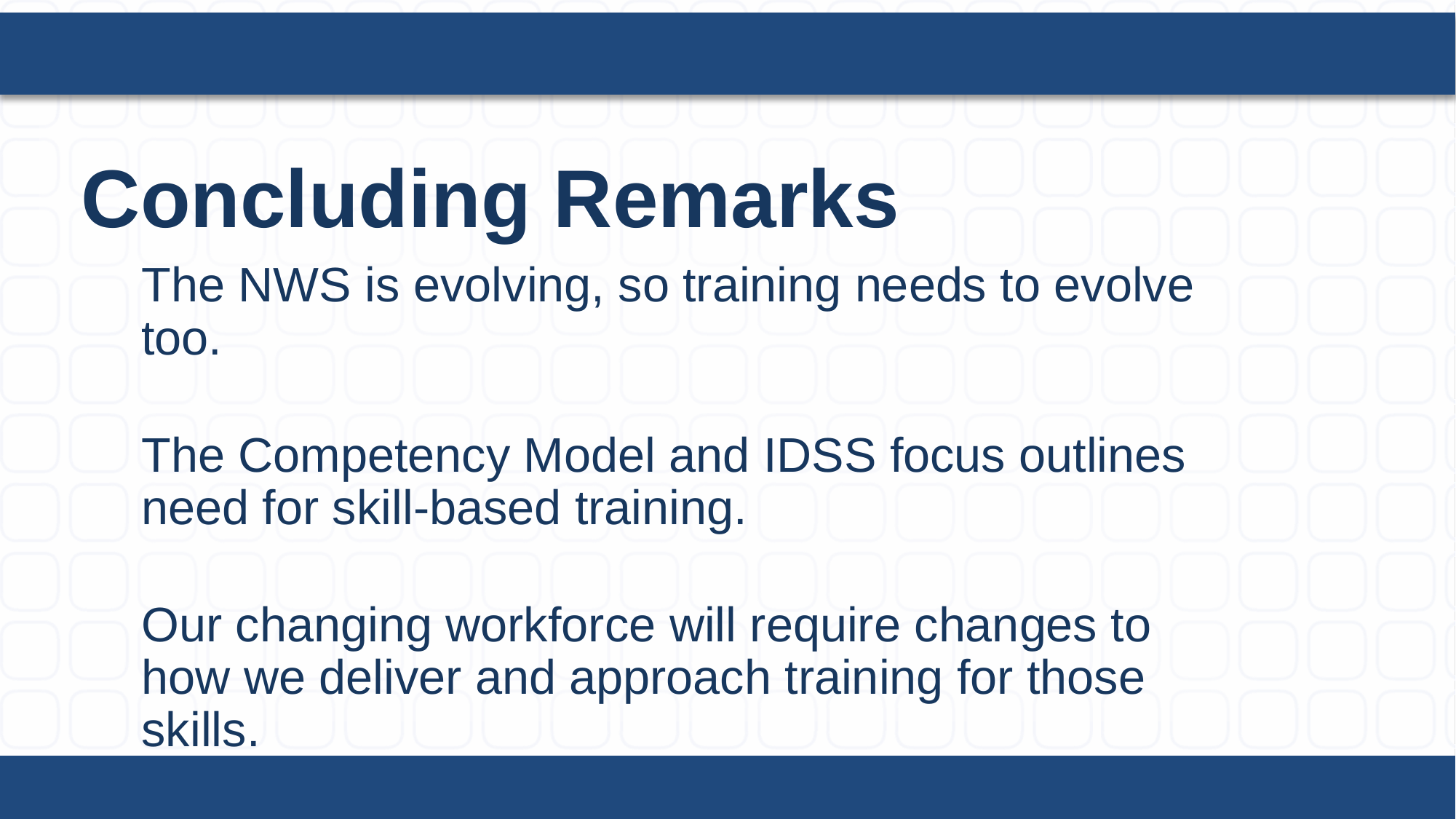

# Concluding Remarks
The NWS is evolving, so training needs to evolve too.

The Competency Model and IDSS focus outlines need for skill-based training.

Our changing workforce will require changes to how we deliver and approach training for those skills.